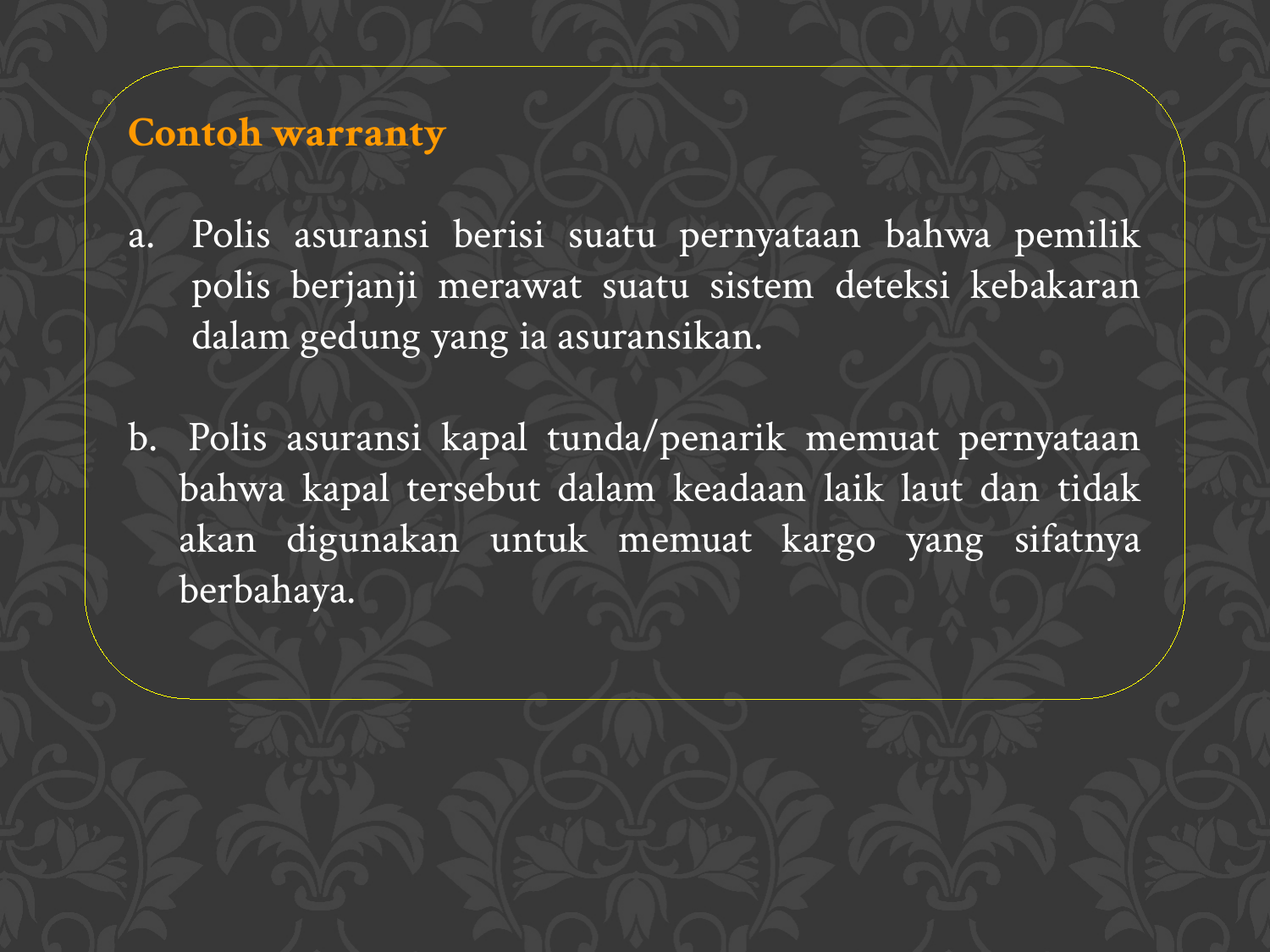

Contoh warranty

Polis asuransi berisi suatu pernyataan bahwa pemilik polis berjanji merawat suatu sistem deteksi kebakaran dalam gedung yang ia asuransikan.

b. 	Polis asuransi kapal tunda/penarik memuat pernyataan bahwa kapal tersebut dalam keadaan laik laut dan tidak akan digunakan untuk memuat kargo yang sifatnya berbahaya.